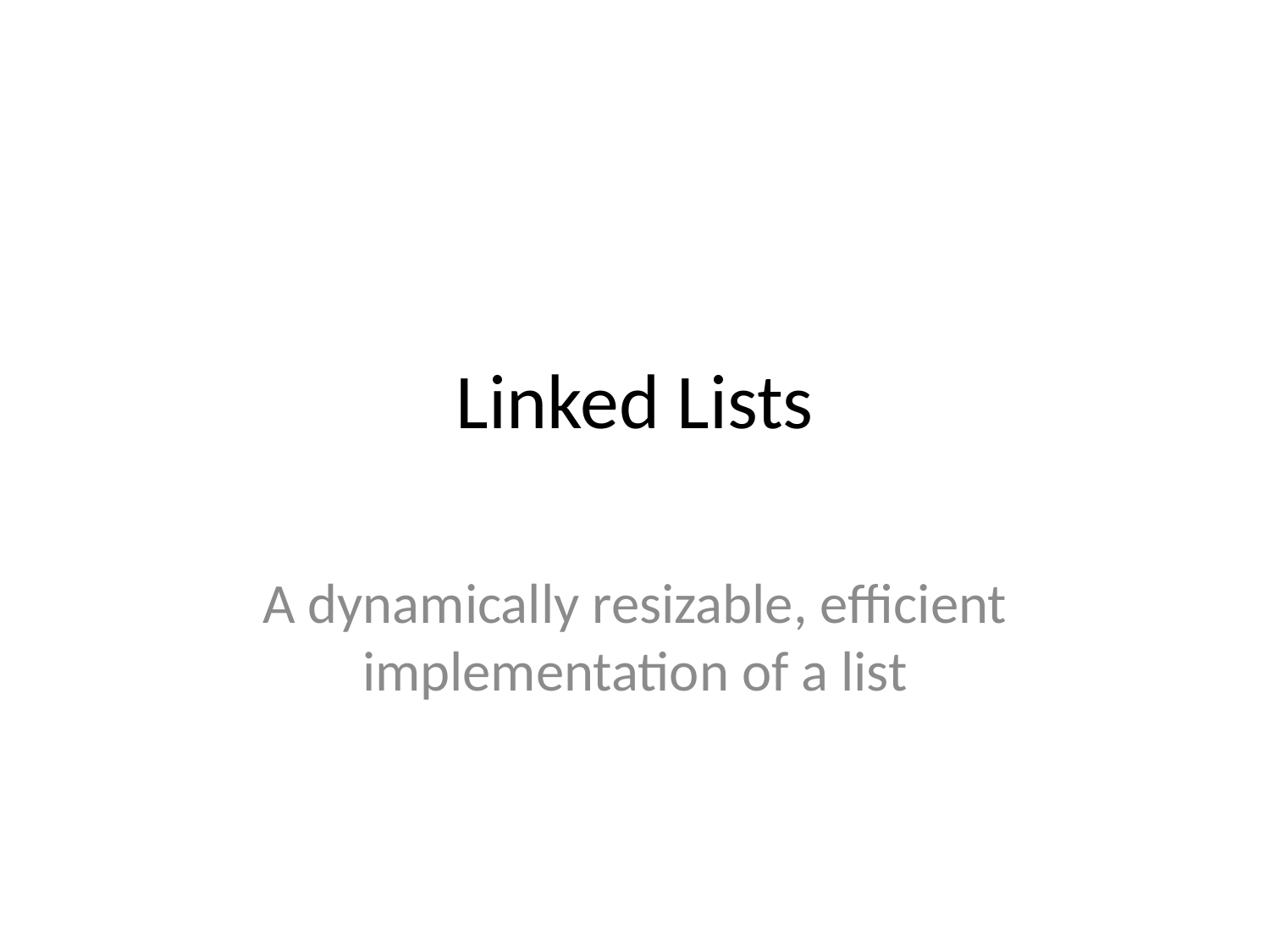

Linked Lists
A dynamically resizable, efficient implementation of a list